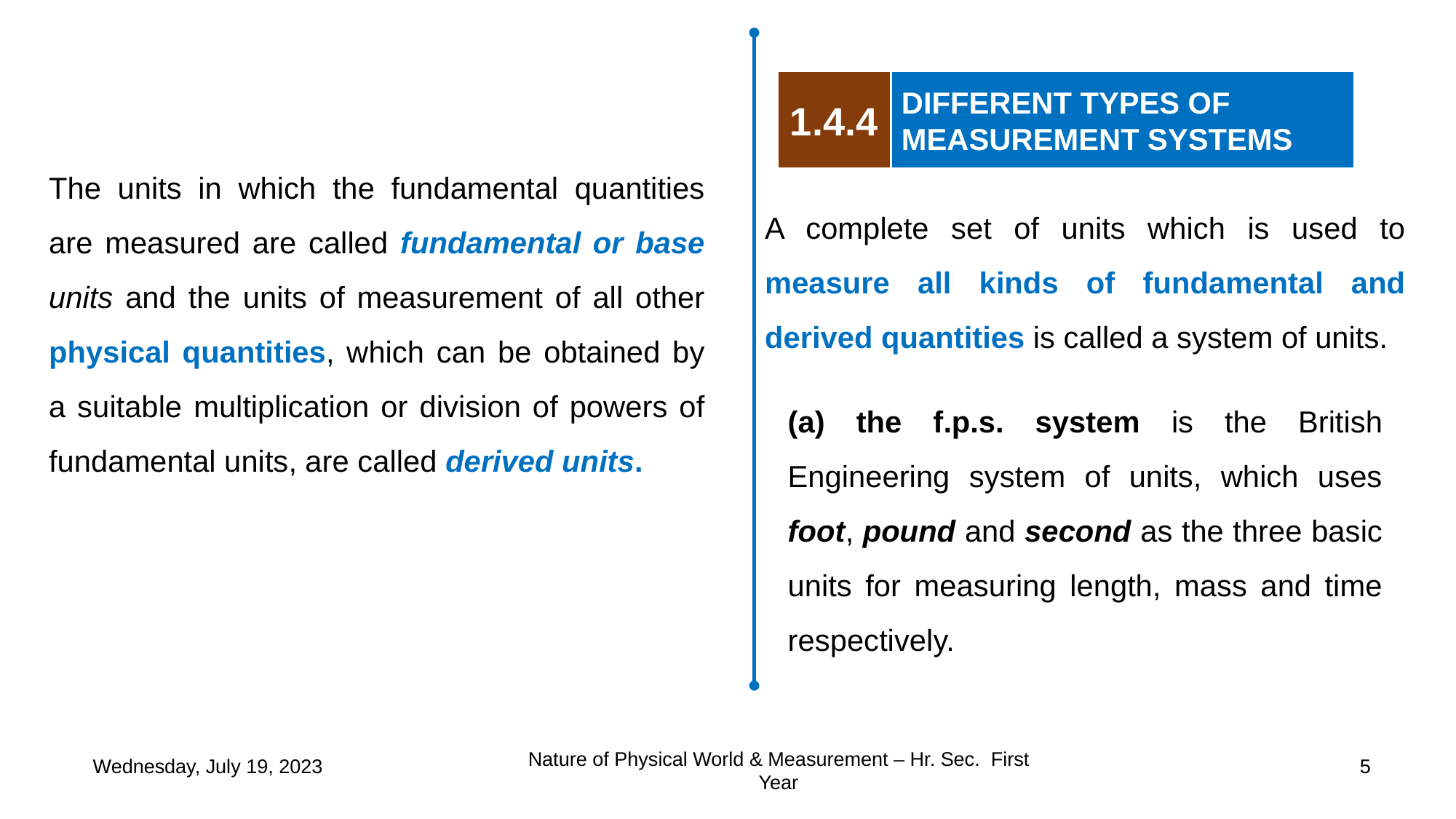

1.4.4
DIFFERENT TYPES OF MEASUREMENT SYSTEMS
The units in which the fundamental quantities are measured are called fundamental or base units and the units of measurement of all other physical quantities, which can be obtained by a suitable multiplication or division of powers of fundamental units, are called derived units.
A complete set of units which is used to measure all kinds of fundamental and derived quantities is called a system of units.
(a) the f.p.s. system is the British Engineering system of units, which uses foot, pound and second as the three basic units for measuring length, mass and time respectively.
Wednesday, July 19, 2023
5
Nature of Physical World & Measurement – Hr. Sec.  First Year
(c) Shanthimalai Trust 2023
5